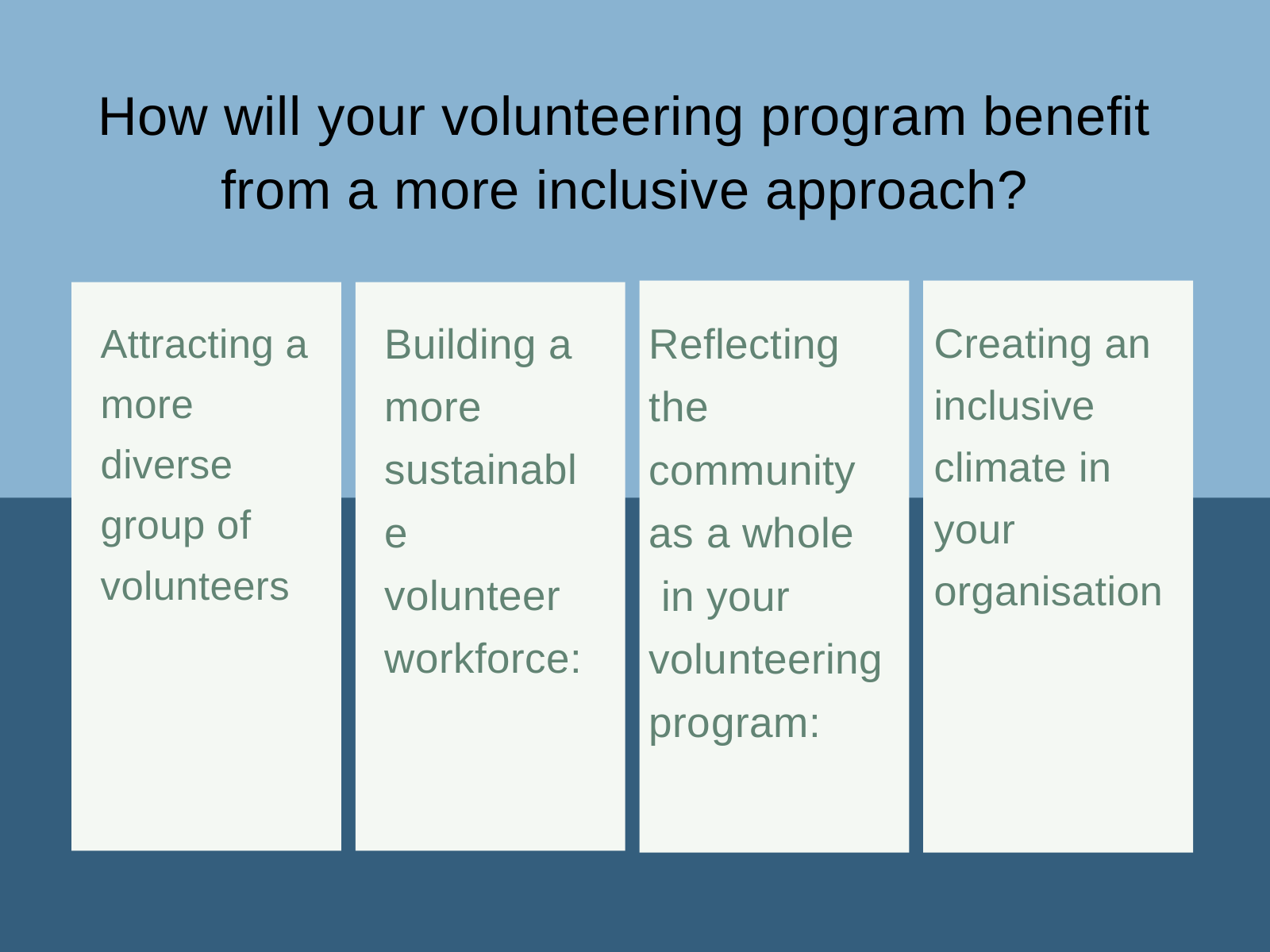

How will your volunteering program benefit from a more inclusive approach?

Building a more sustainable volunteer workforce:
Reflecting the community as a whole
 in your volunteering program:
Creating an inclusive climate in your organisation
Attracting a more diverse group of volunteers